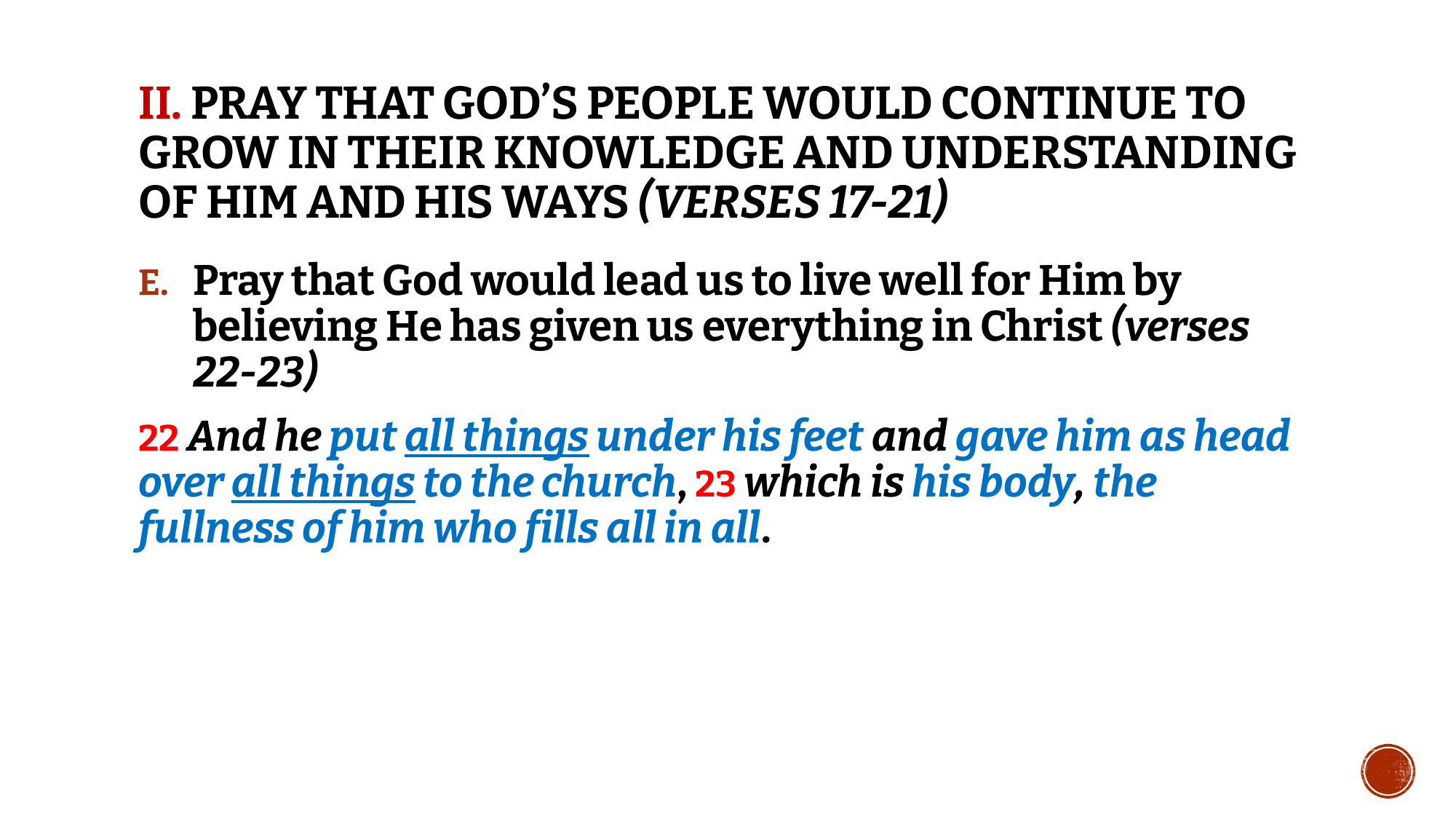

# II. Pray that God’s people would continue to grow in their knowledge and understanding of Him and His ways (verses 17-21)
Pray that God would lead us to live well for Him by believing He has given us everything in Christ (verses 22-23)
22 And he put all things under his feet and gave him as head over all things to the church, 23 which is his body, the fullness of him who fills all in all.